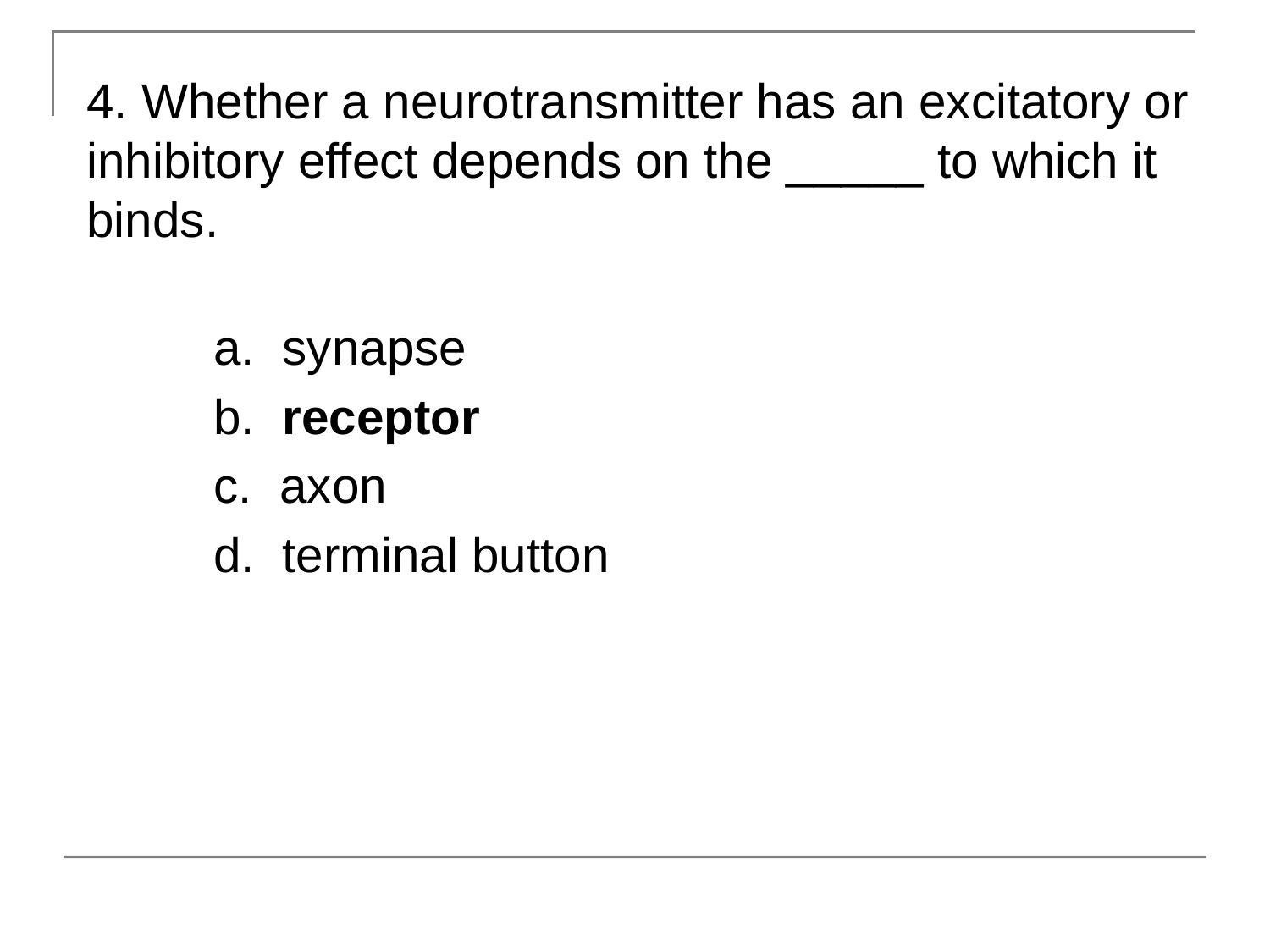

4. Whether a neurotransmitter has an excitatory or inhibitory effect depends on the _____ to which it binds.
	a.  synapse
	b.  receptor
	c.  axon
	d.  terminal button